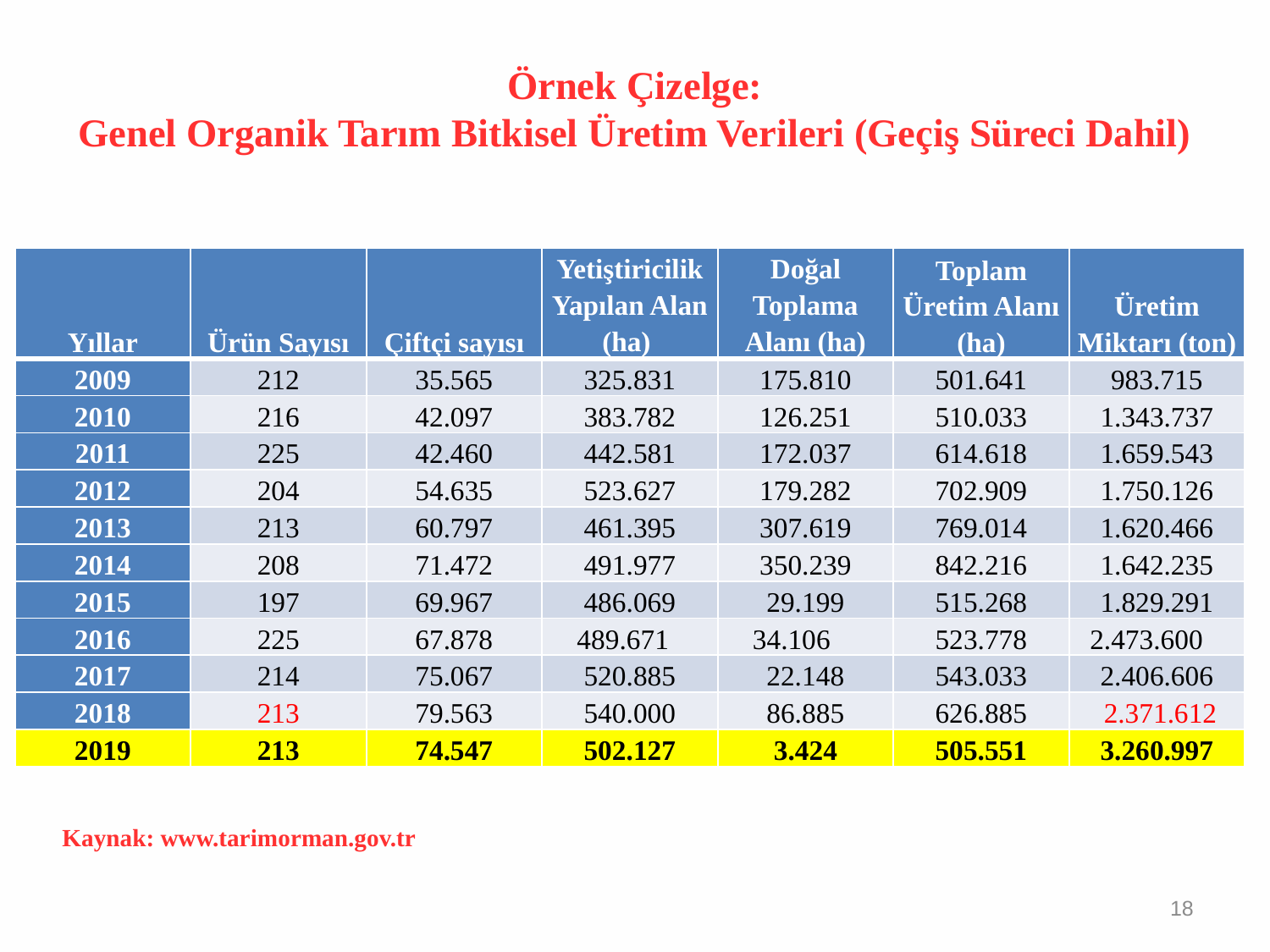

# Örnek Çizelge: Genel Organik Tarım Bitkisel Üretim Verileri (Geçiş Süreci Dahil)
| Yıllar | Ürün Sayısı | Çiftçi sayısı | Yetiştiricilik Yapılan Alan (ha) | Doğal Toplama Alanı (ha) | Toplam Üretim Alanı (ha) | Üretim Miktarı (ton) |
| --- | --- | --- | --- | --- | --- | --- |
| 2009 | 212 | 35.565 | 325.831 | 175.810 | 501.641 | 983.715 |
| 2010 | 216 | 42.097 | 383.782 | 126.251 | 510.033 | 1.343.737 |
| 2011 | 225 | 42.460 | 442.581 | 172.037 | 614.618 | 1.659.543 |
| 2012 | 204 | 54.635 | 523.627 | 179.282 | 702.909 | 1.750.126 |
| 2013 | 213 | 60.797 | 461.395 | 307.619 | 769.014 | 1.620.466 |
| 2014 | 208 | 71.472 | 491.977 | 350.239 | 842.216 | 1.642.235 |
| 2015 | 197 | 69.967 | 486.069 | 29.199 | 515.268 | 1.829.291 |
| 2016 | 225 | 67.878 | 489.671 | 34.106 | 523.778 | 2.473.600 |
| 2017 | 214 | 75.067 | 520.885 | 22.148 | 543.033 | 2.406.606 |
| 2018 | 213 | 79.563 | 540.000 | 86.885 | 626.885 | 2.371.612 |
| 2019 | 213 | 74.547 | 502.127 | 3.424 | 505.551 | 3.260.997 |
Kaynak: www.tarimorman.gov.tr
18